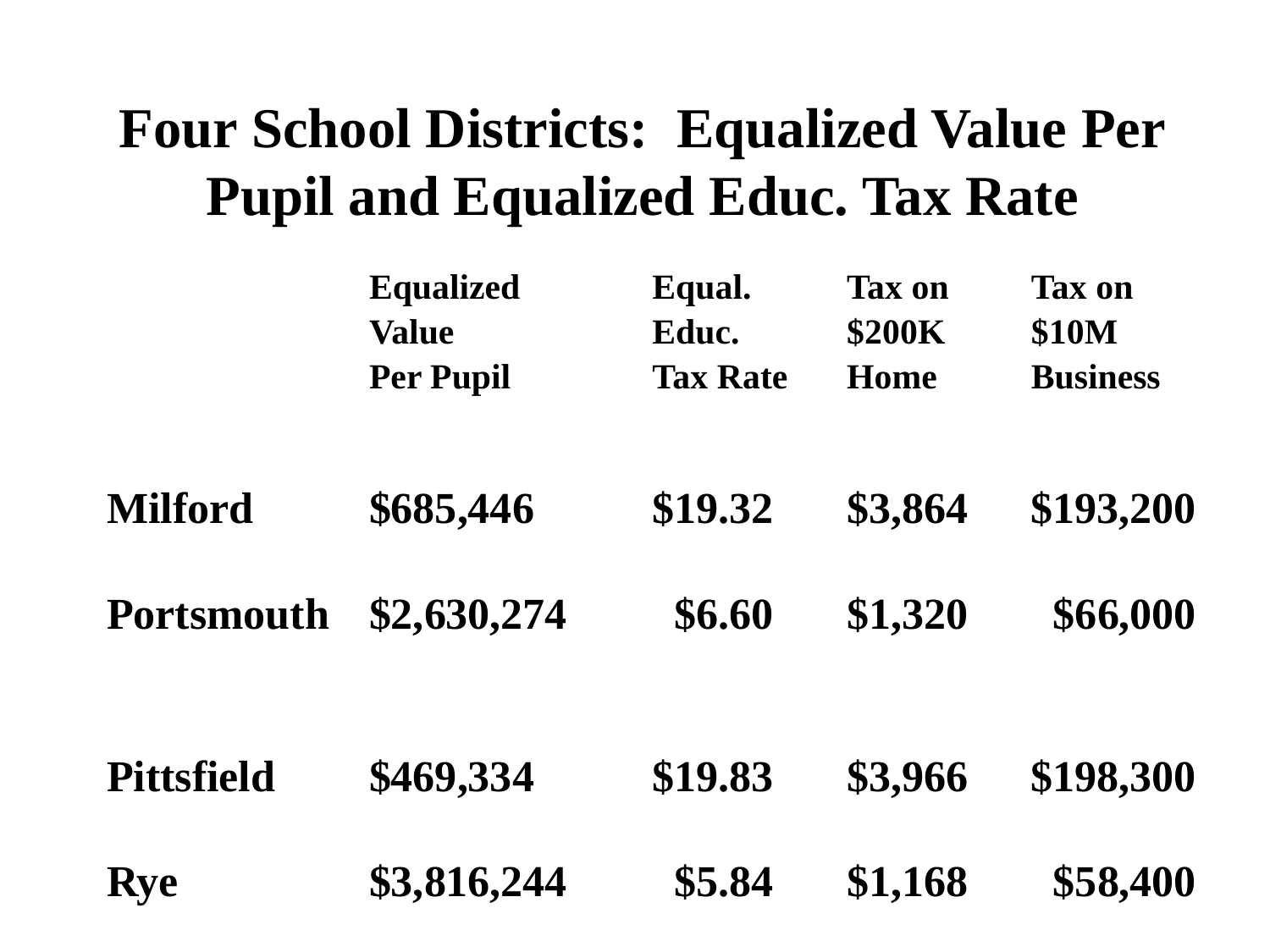

Four School Districts:  Equalized Value Per Pupil and Equalized Educ. Tax Rate

|  | Equalized Value Per Pupil | Equal. Educ. Tax Rate | Tax on $200K Home | Tax on $10M Business |
| --- | --- | --- | --- | --- |
| Milford | $685,446 | $19.32 | $3,864 | $193,200 |
| Portsmouth | $2,630,274 | $6.60 | $1,320 | $66,000 |
|  |  |  |  |  |
| Pittsfield | $469,334 | $19.83 | $3,966 | $198,300 |
| Rye | $3,816,244 | $5.84 | $1,168 | $58,400 |